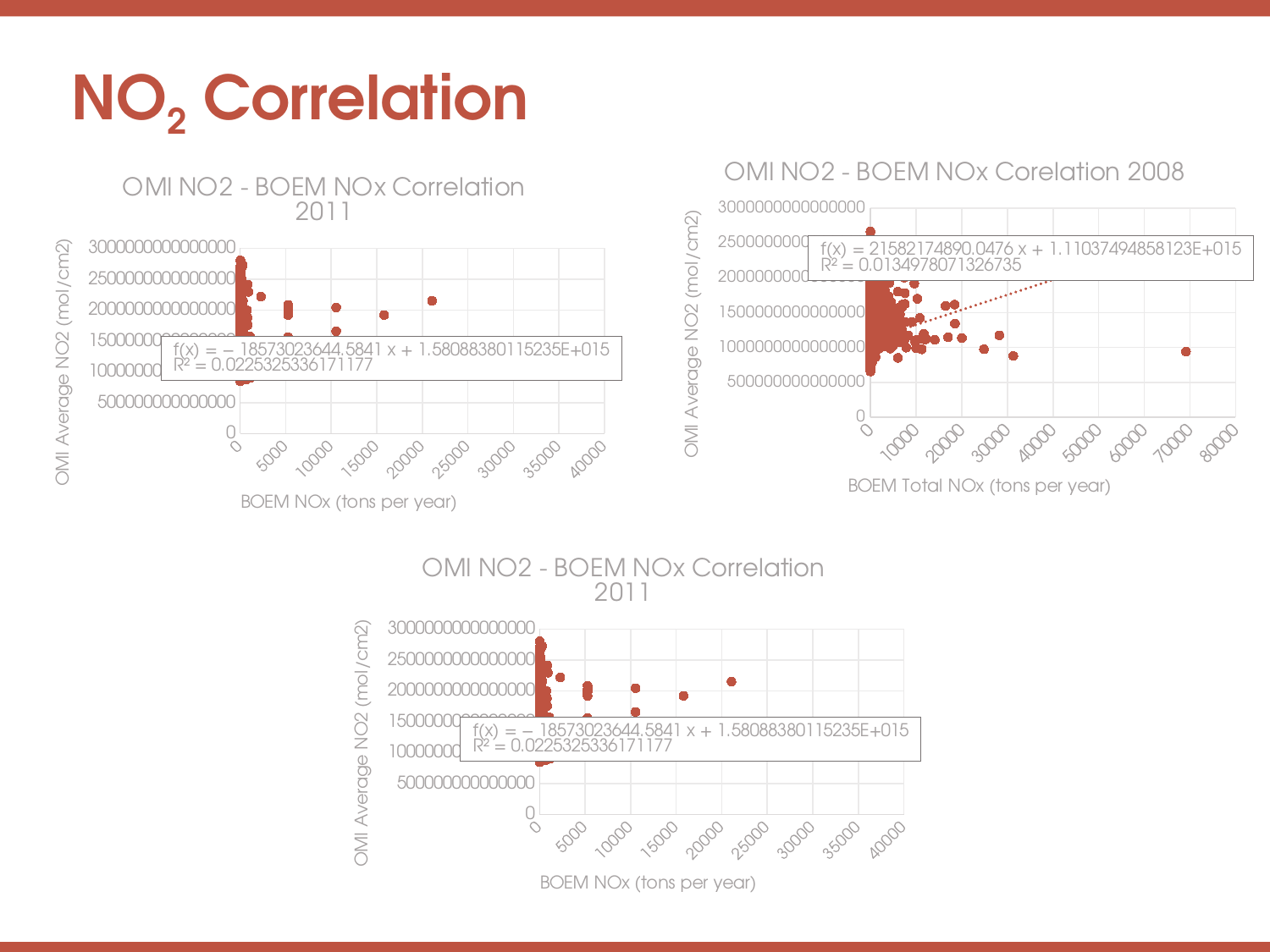

NO2 Correlation

### Chart: OMI NO2 - BOEM NOx Corelation 2008

| Category | RASTERVALU |
|---|---|

### Chart: OMI NO2 - BOEM NOx Correlation 2011

| Category | RASTERVALU |
|---|---|

### Chart: OMI NO2 - BOEM NOx Correlation 2011

| Category | RASTERVALU |
|---|---|